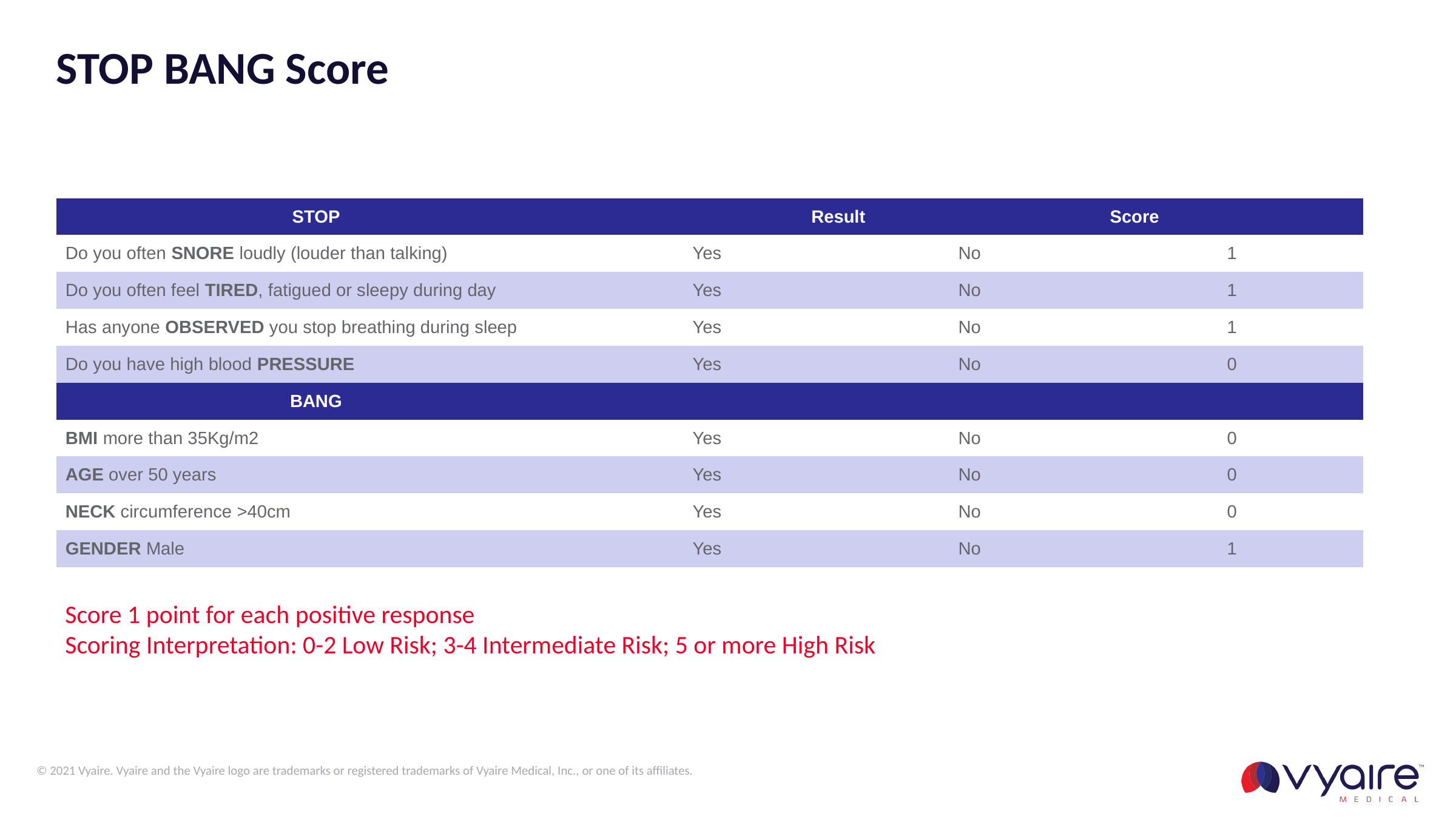

# STOP BANG Score

| STOP | Result |  | Score |
| --- | --- | --- | --- |
| Do you often SNORE loudly (louder than talking) | Yes | No | 1 |
| Do you often feel TIRED, fatigued or sleepy during day | Yes | No | 1 |
| Has anyone OBSERVED you stop breathing during sleep | Yes | No | 1 |
| Do you have high blood PRESSURE | Yes | No | 0 |
| BANG |  |  |  |
| BMI more than 35Kg/m2 | Yes | No | 0 |
| AGE over 50 years | Yes | No | 0 |
| NECK circumference >40cm | Yes | No | 0 |
| GENDER Male | Yes | No | 1 |
Score 1 point for each positive response
Scoring Interpretation: 0-2 Low Risk; 3-4 Intermediate Risk; 5 or more High Risk